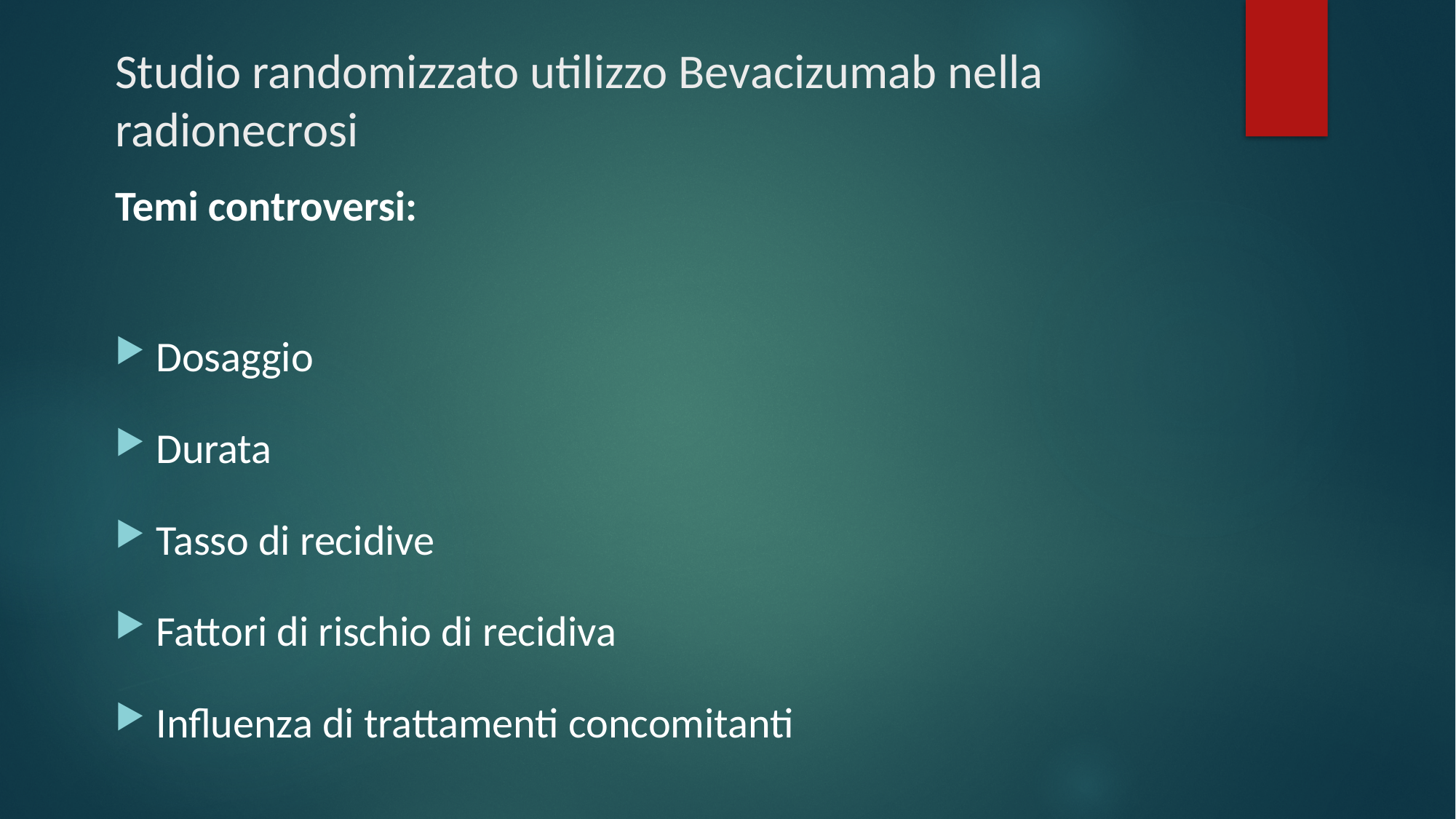

# Studio randomizzato utilizzo Bevacizumab nella radionecrosi
Temi controversi:

Dosaggio
Durata
Tasso di recidive
Fattori di rischio di recidiva
Influenza di trattamenti concomitanti